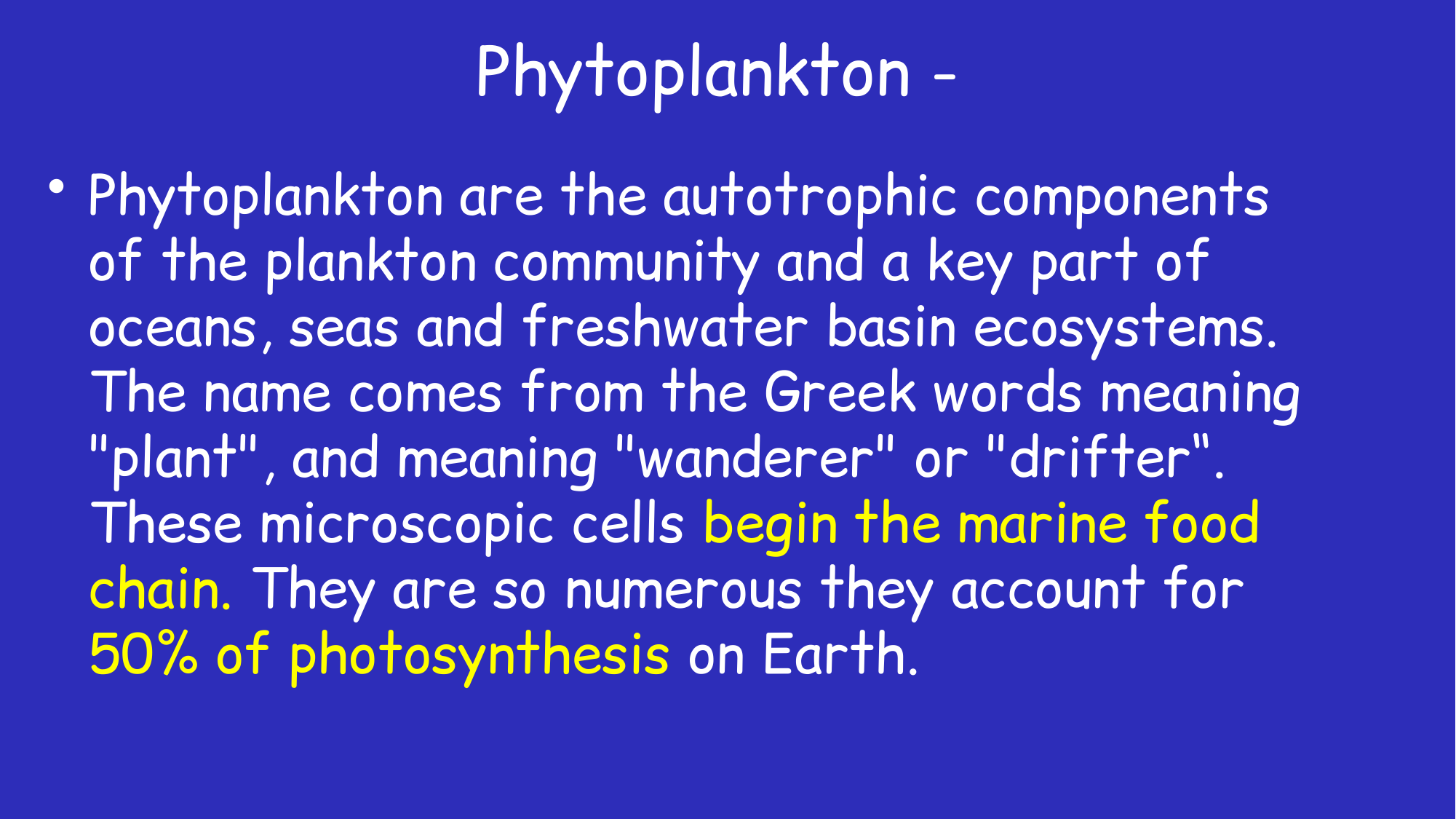

# Phytoplankton -
Phytoplankton are the autotrophic components of the plankton community and a key part of oceans, seas and freshwater basin ecosystems. The name comes from the Greek words meaning "plant", and meaning "wanderer" or "drifter“. These microscopic cells begin the marine food chain. They are so numerous they account for 50% of photosynthesis on Earth.